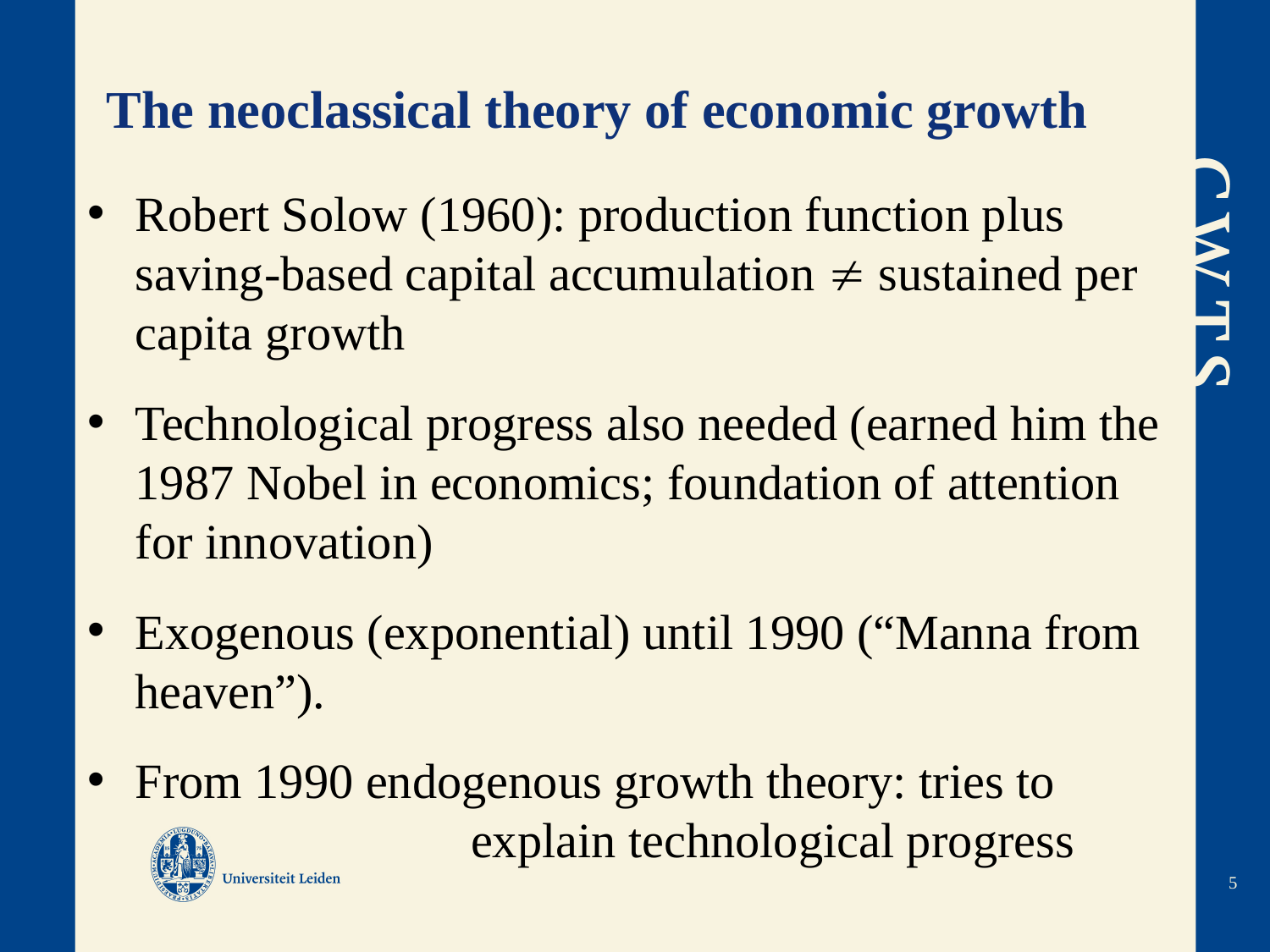

# The neoclassical theory of economic growth
Robert Solow (1960): production function plus saving-based capital accumulation ≠ sustained per capita growth
Technological progress also needed (earned him the 1987 Nobel in economics; foundation of attention for innovation)
Exogenous (exponential) until 1990 (“Manna from heaven”).
From 1990 endogenous growth theory: tries to     	  	                 explain technological progress
5